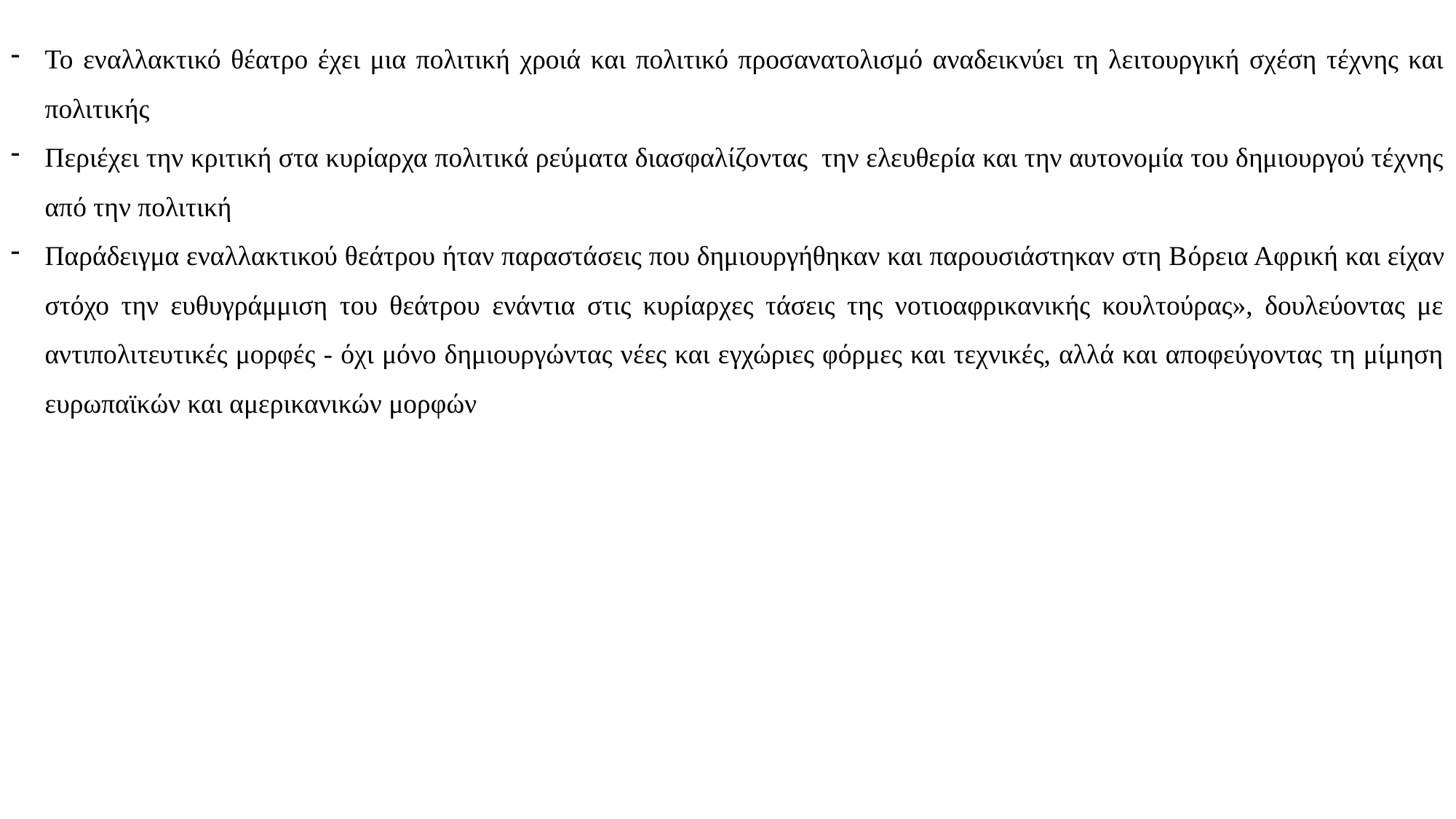

Το εναλλακτικό θέατρο έχει μια πολιτική χροιά και πολιτικό προσανατολισμό αναδεικνύει τη λειτουργική σχέση τέχνης και πολιτικής
Περιέχει την κριτική στα κυρίαρχα πολιτικά ρεύματα διασφαλίζοντας  την ελευθερία και την αυτονομία του δημιουργού τέχνης από την πολιτική
Παράδειγμα εναλλακτικού θεάτρου ήταν παραστάσεις που δημιουργήθηκαν και παρουσιάστηκαν στη Βόρεια Αφρική και είχαν στόχο την ευθυγράμμιση του θεάτρου ενάντια στις κυρίαρχες τάσεις της νοτιοαφρικανικής κουλτούρας», δουλεύοντας με αντιπολιτευτικές μορφές - όχι μόνο δημιουργώντας νέες και εγχώριες φόρμες και τεχνικές, αλλά και αποφεύγοντας τη μίμηση ευρωπαϊκών και αμερικανικών μορφών